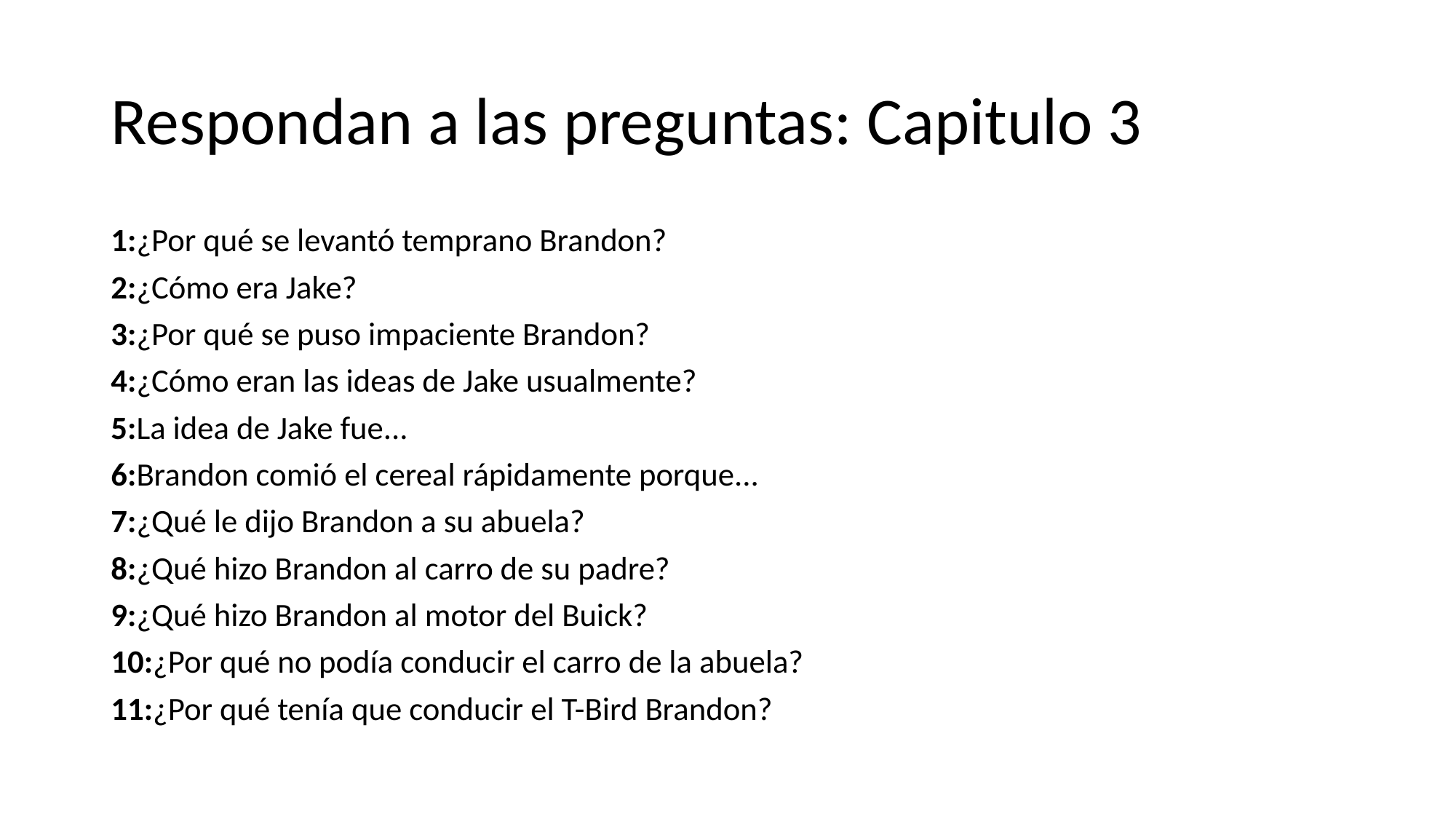

# Respondan a las preguntas: Capitulo 3
1:¿Por qué se levantó temprano Brandon?
2:¿Cómo era Jake?
3:¿Por qué se puso impaciente Brandon?
4:¿Cómo eran las ideas de Jake usualmente?
5:La idea de Jake fue...
6:Brandon comió el cereal rápidamente porque...
7:¿Qué le dijo Brandon a su abuela?
8:¿Qué hizo Brandon al carro de su padre?
9:¿Qué hizo Brandon al motor del Buick?
10:¿Por qué no podía conducir el carro de la abuela?
11:¿Por qué tenía que conducir el T-Bird Brandon?